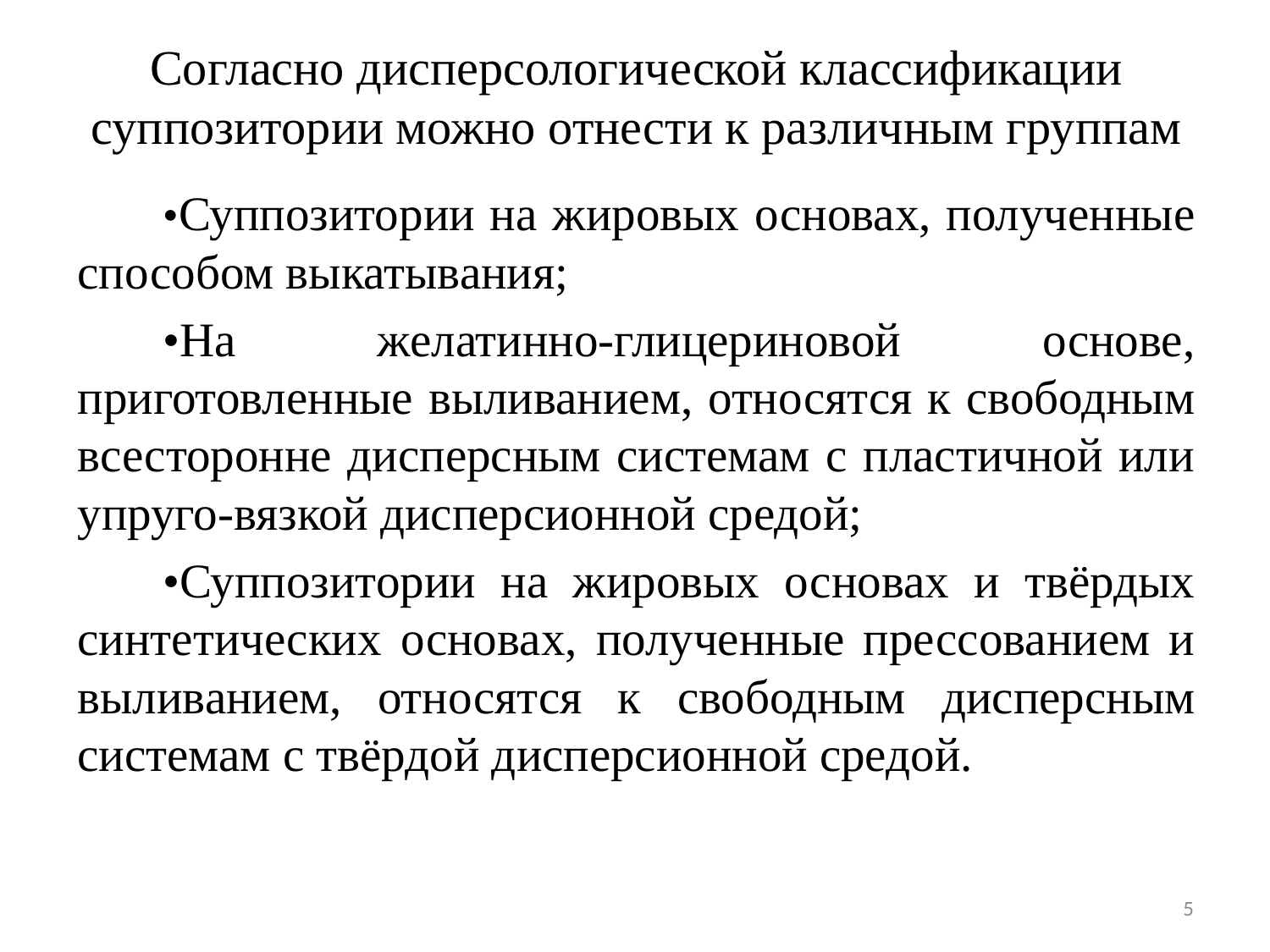

# Согласно дисперсологической классификации суппозитории можно отнести к различным группам
•Суппозитории на жировых основах, полученные способом выкатывания;
•На желатинно-глицериновой основе, приготовленные выливанием, относятся к свободным всесторонне дисперсным системам с пластичной или упруго-вязкой дисперсионной средой;
•Суппозитории на жировых основах и твёрдых синтетических основах, полученные прессованием и выливанием, относятся к свободным дисперсным системам с твёрдой дисперсионной средой.
5